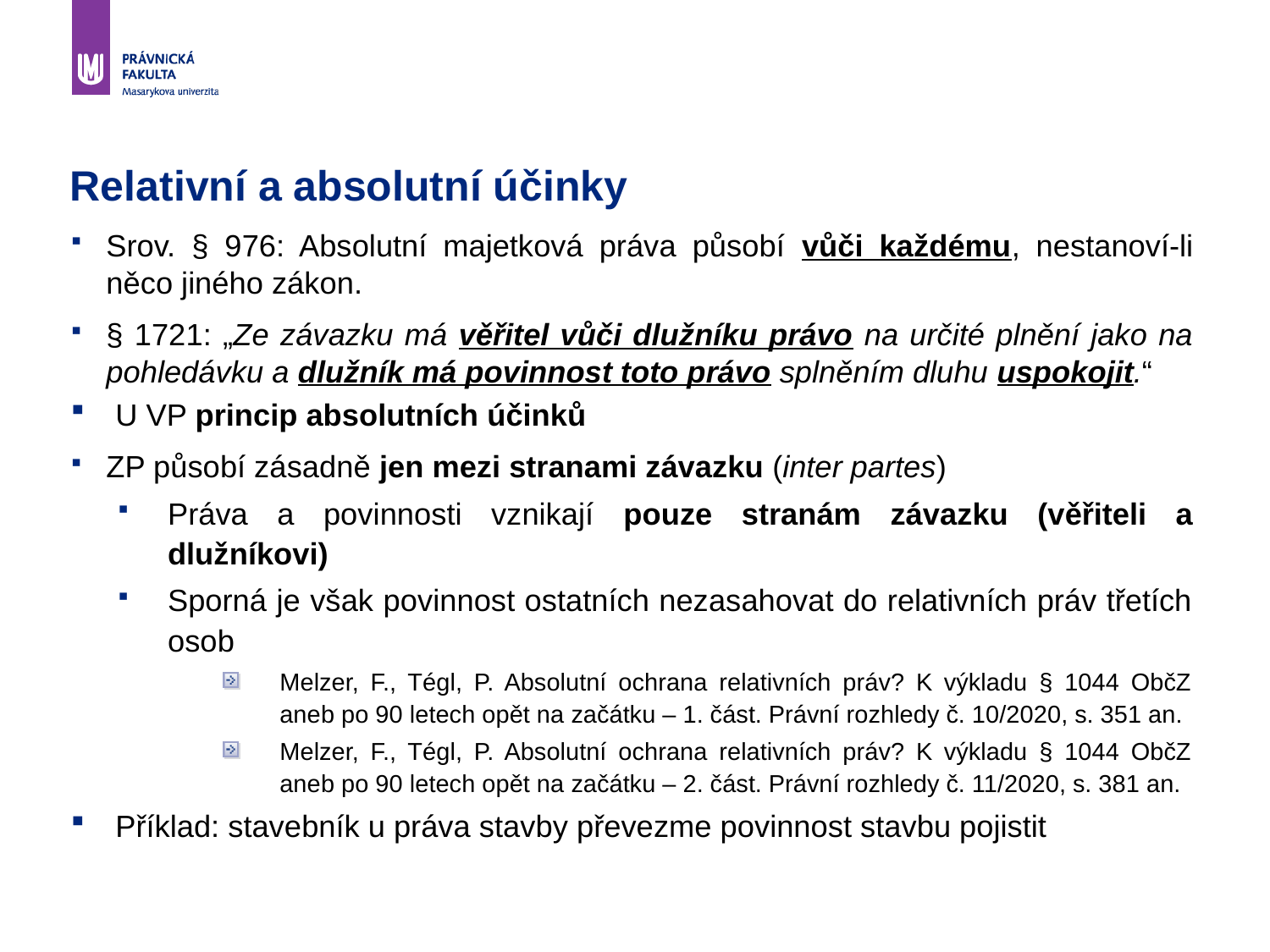

# Relativní a absolutní účinky
Srov. § 976: Absolutní majetková práva působí vůči každému, nestanoví-li něco jiného zákon.
§ 1721: „Ze závazku má věřitel vůči dlužníku právo na určité plnění jako na pohledávku a dlužník má povinnost toto právo splněním dluhu uspokojit.“
U VP princip absolutních účinků
ZP působí zásadně jen mezi stranami závazku (inter partes)
Práva a povinnosti vznikají pouze stranám závazku (věřiteli a dlužníkovi)
Sporná je však povinnost ostatních nezasahovat do relativních práv třetích osob
Melzer, F., Tégl, P. Absolutní ochrana relativních práv? K výkladu § 1044 ObčZ aneb po 90 letech opět na začátku – 1. část. Právní rozhledy č. 10/2020, s. 351 an.
Melzer, F., Tégl, P. Absolutní ochrana relativních práv? K výkladu § 1044 ObčZ aneb po 90 letech opět na začátku – 2. část. Právní rozhledy č. 11/2020, s. 381 an.
Příklad: stavebník u práva stavby převezme povinnost stavbu pojistit